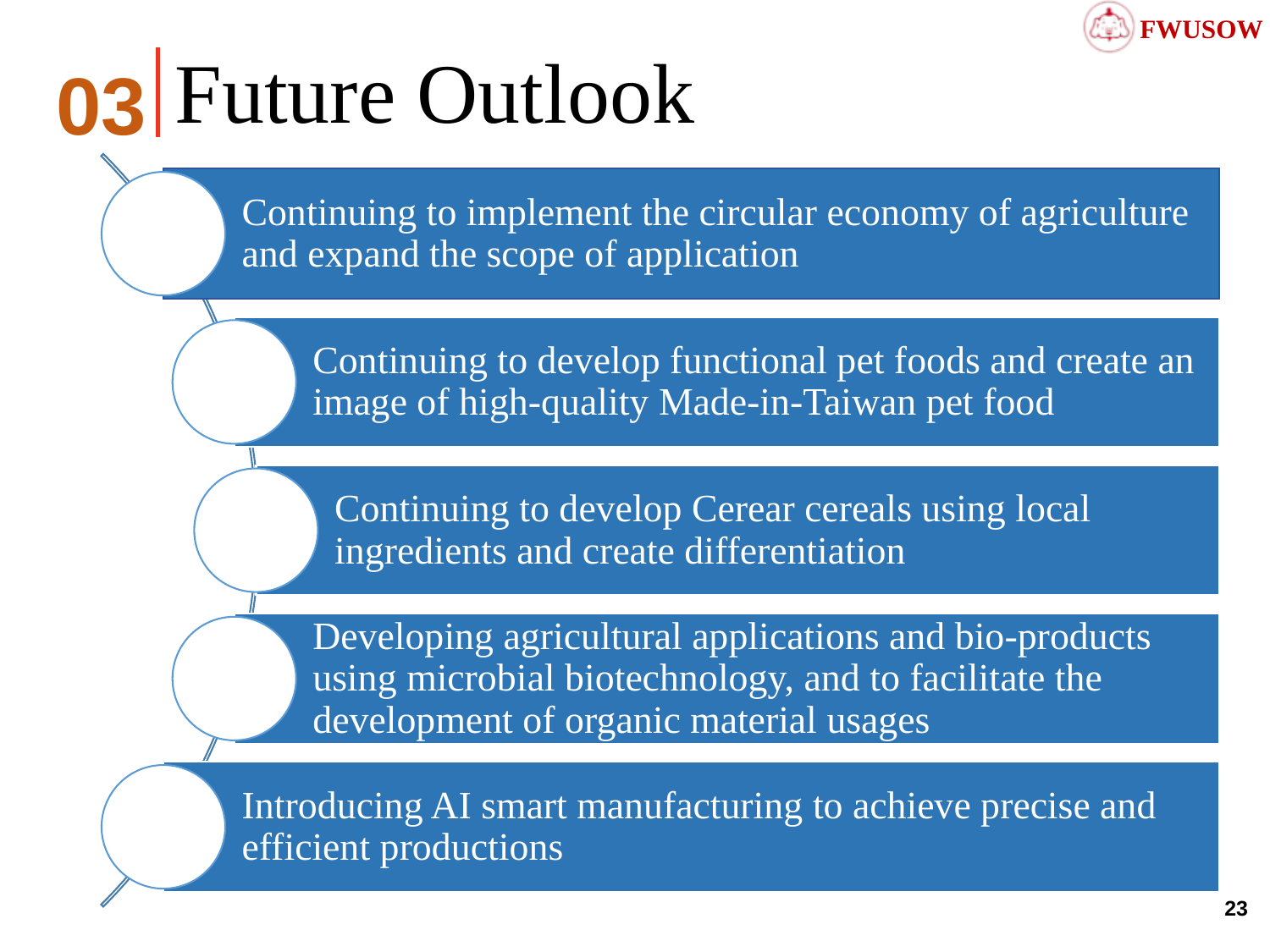

Future Outlook
03
Continuing to implement the circular economy of agriculture and expand the scope of application
Continuing to develop functional pet foods and create an image of high-quality Made-in-Taiwan pet food
Continuing to develop Cerear cereals using local ingredients and create differentiation
Developing agricultural applications and bio-products using microbial biotechnology, and to facilitate the development of organic material usages
Introducing AI smart manufacturing to achieve precise and efficient productions
23